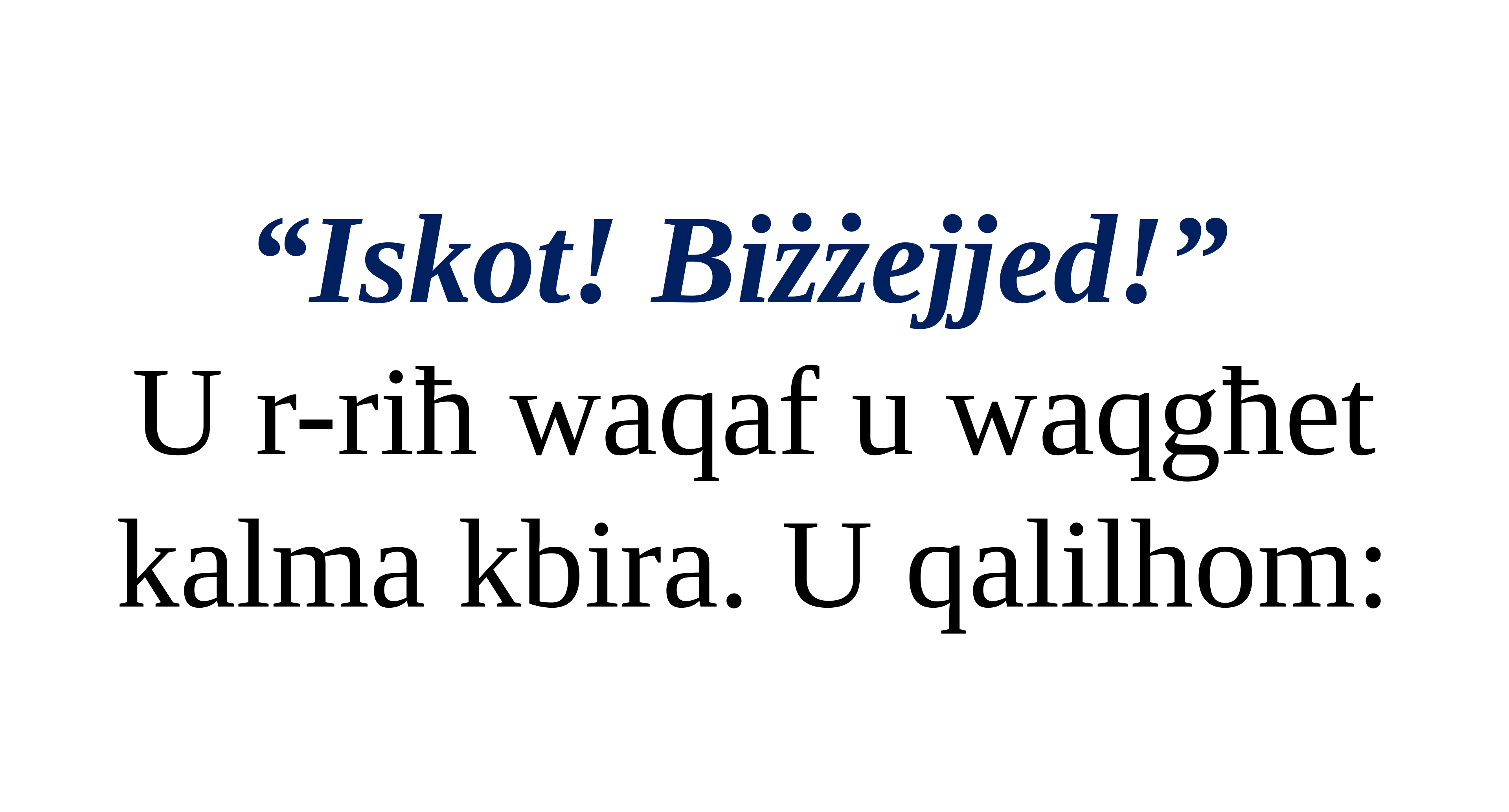

“Iskot! Biżżejjed!”
U r-riħ waqaf u waqgħet kalma kbira. U qalilhom: